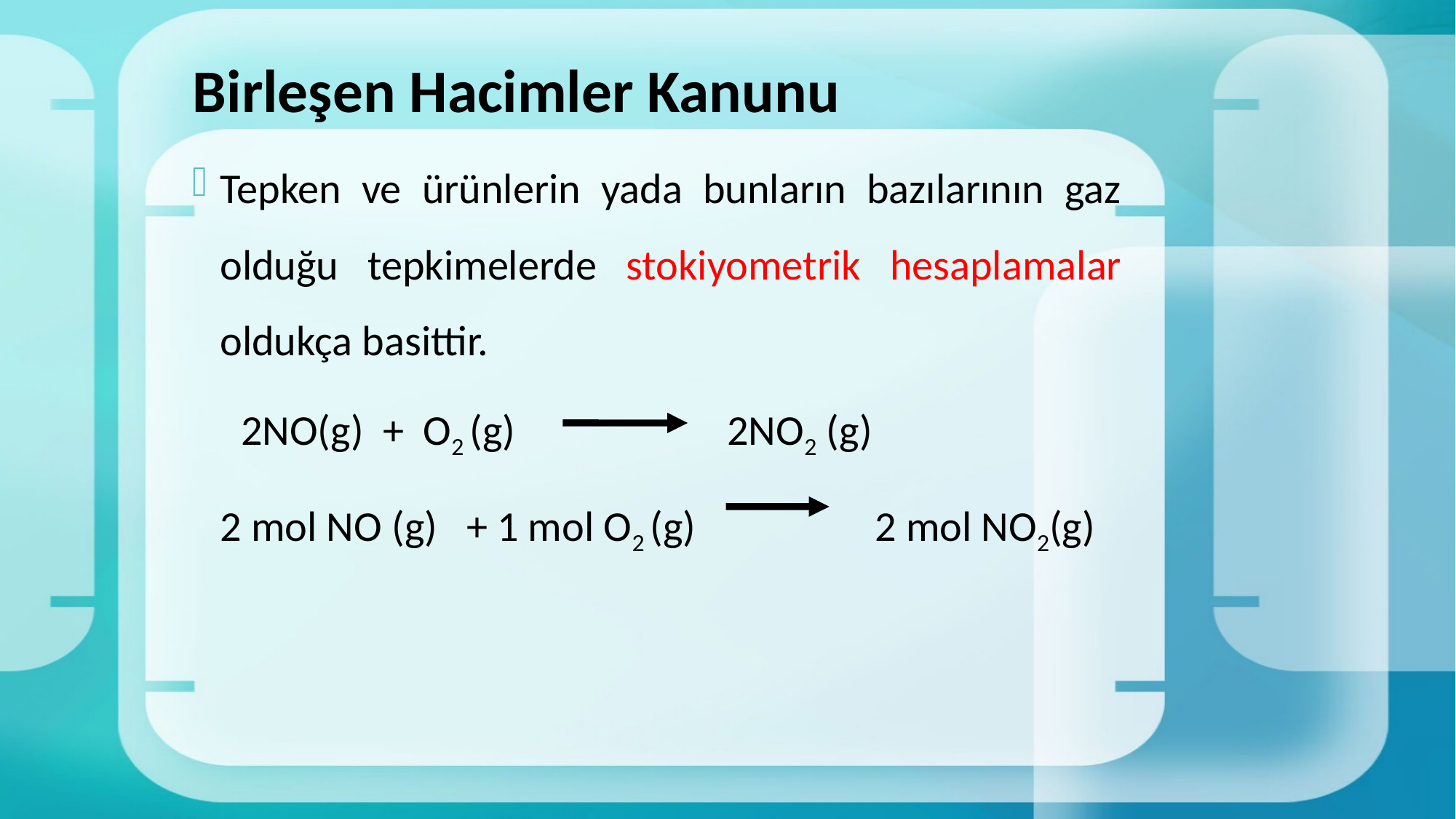

# Birleşen Hacimler Kanunu
Tepken ve ürünlerin yada bunların bazılarının gaz olduğu tepkimelerde stokiyometrik hesaplamalar oldukça basittir.
     2NO(g)  +  O2 (g)                      2NO2 (g)
	2 mol NO (g)   + 1 mol O2 (g) 		2 mol NO2(g)